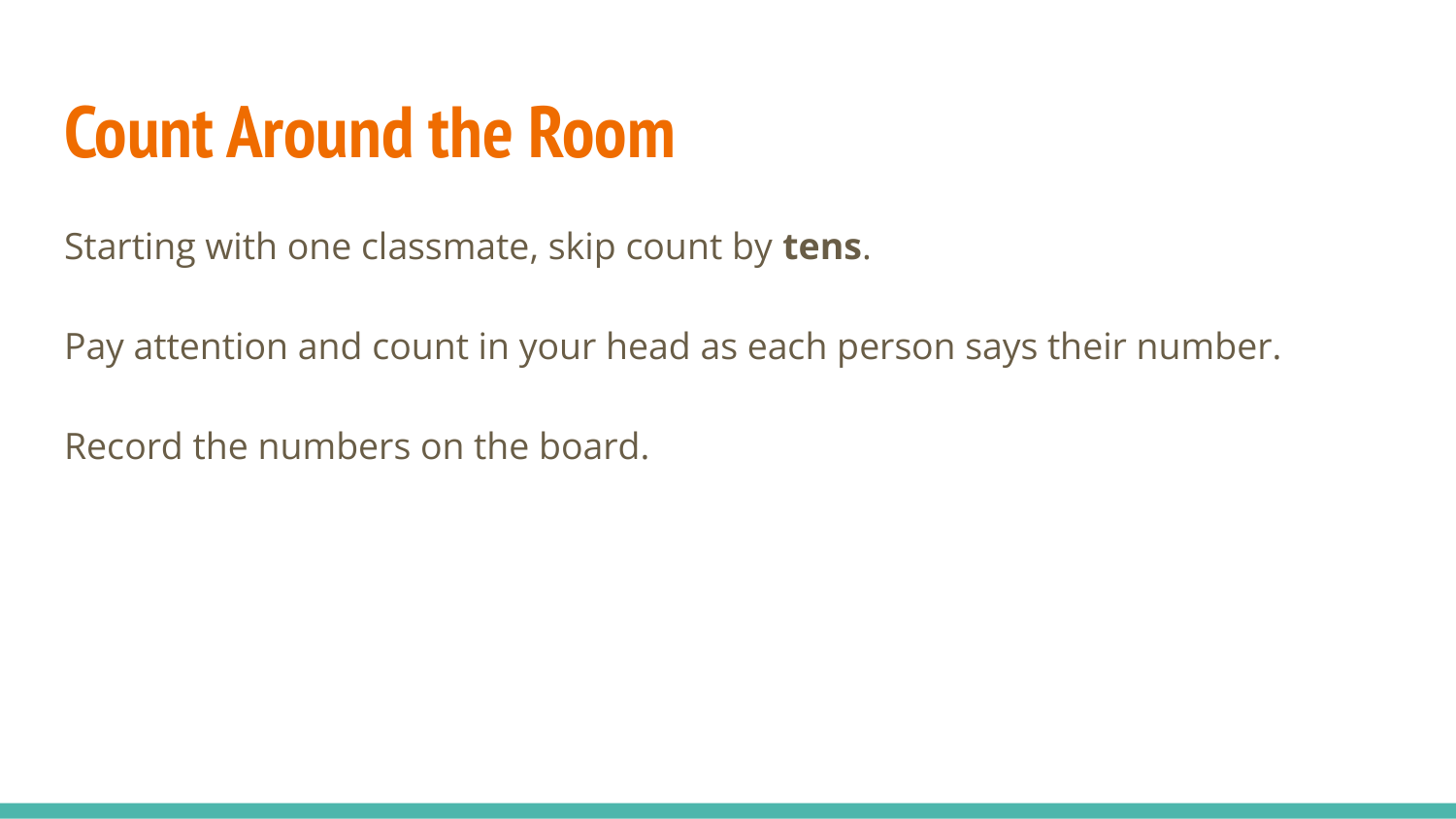

# Count Around the Room

Starting with one classmate, skip count by tens.

Pay attention and count in your head as each person says their number.

Record the numbers on the board.